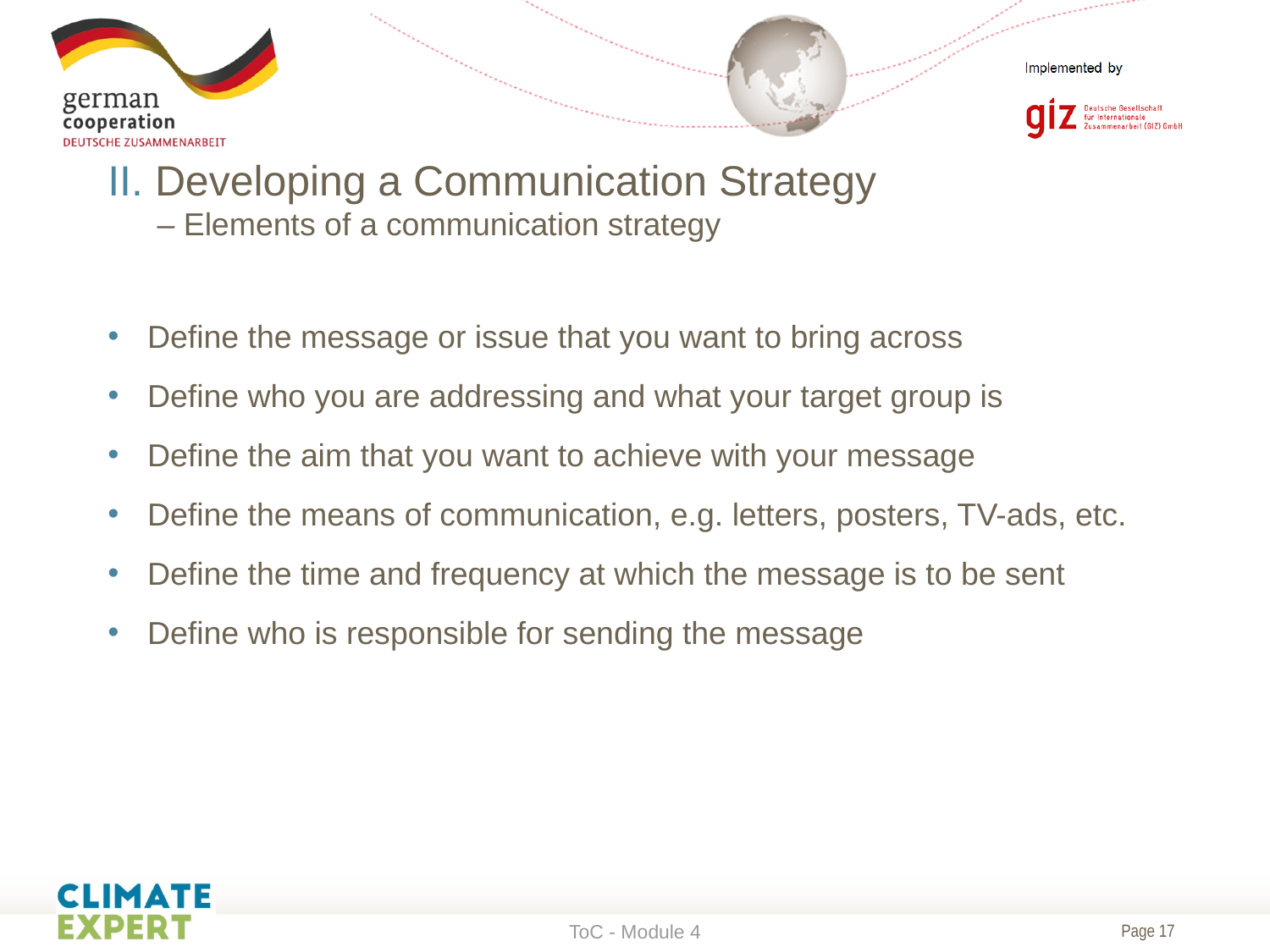

# II. Developing a Communication Strategy – Elements of a communication strategy
Define the message or issue that you want to bring across
Define who you are addressing and what your target group is
Define the aim that you want to achieve with your message
Define the means of communication, e.g. letters, posters, TV-ads, etc.
Define the time and frequency at which the message is to be sent
Define who is responsible for sending the message

ToC - Module 4